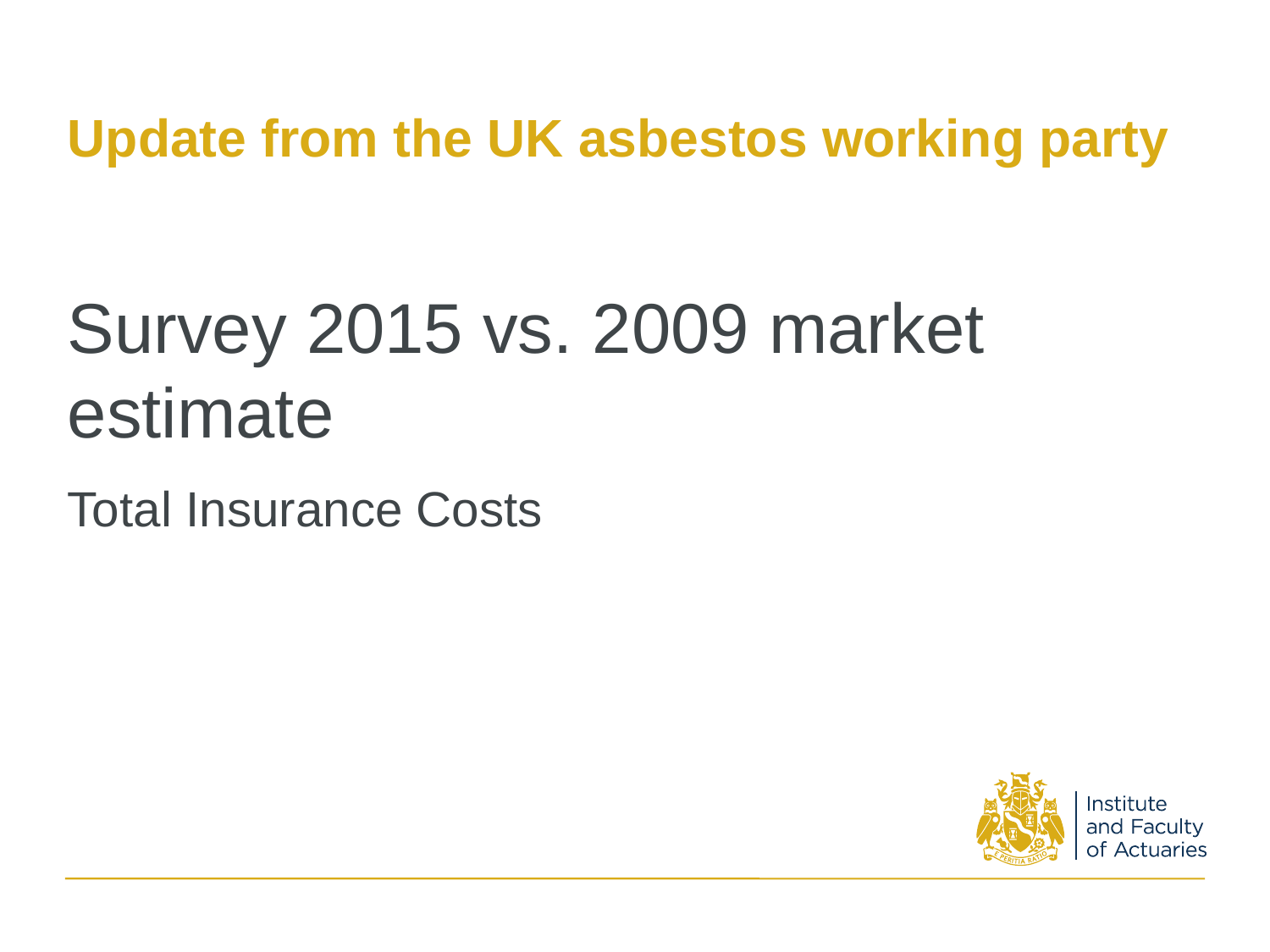

# Update from the UK asbestos working party

Survey 2015 vs. 2009 market estimate
Total Insurance Costs